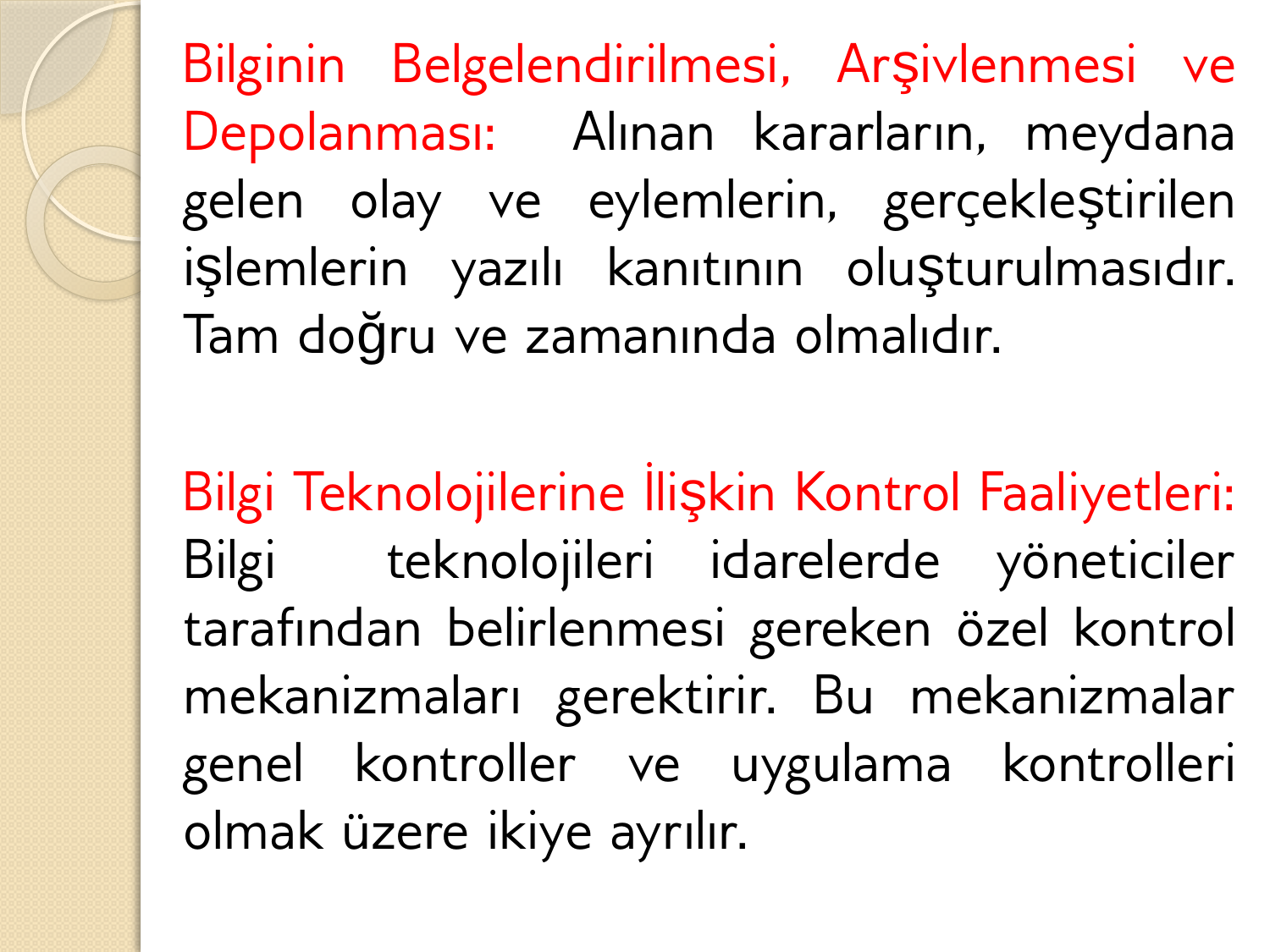

Bilginin Belgelendirilmesi, Arşivlenmesi ve Depolanması:  Alınan kararların, meydana gelen olay ve eylemlerin, gerçekleştirilen işlemlerin yazılı kanıtının oluşturulmasıdır. Tam doğru ve zamanında olmalıdır.

Bilgi Teknolojilerine İlişkin Kontrol Faaliyetleri: Bilgi  teknolojileri idarelerde yöneticiler tarafından belirlenmesi gereken özel kontrol mekanizmaları gerektirir. Bu mekanizmalar genel kontroller ve uygulama kontrolleri olmak üzere ikiye ayrılır.